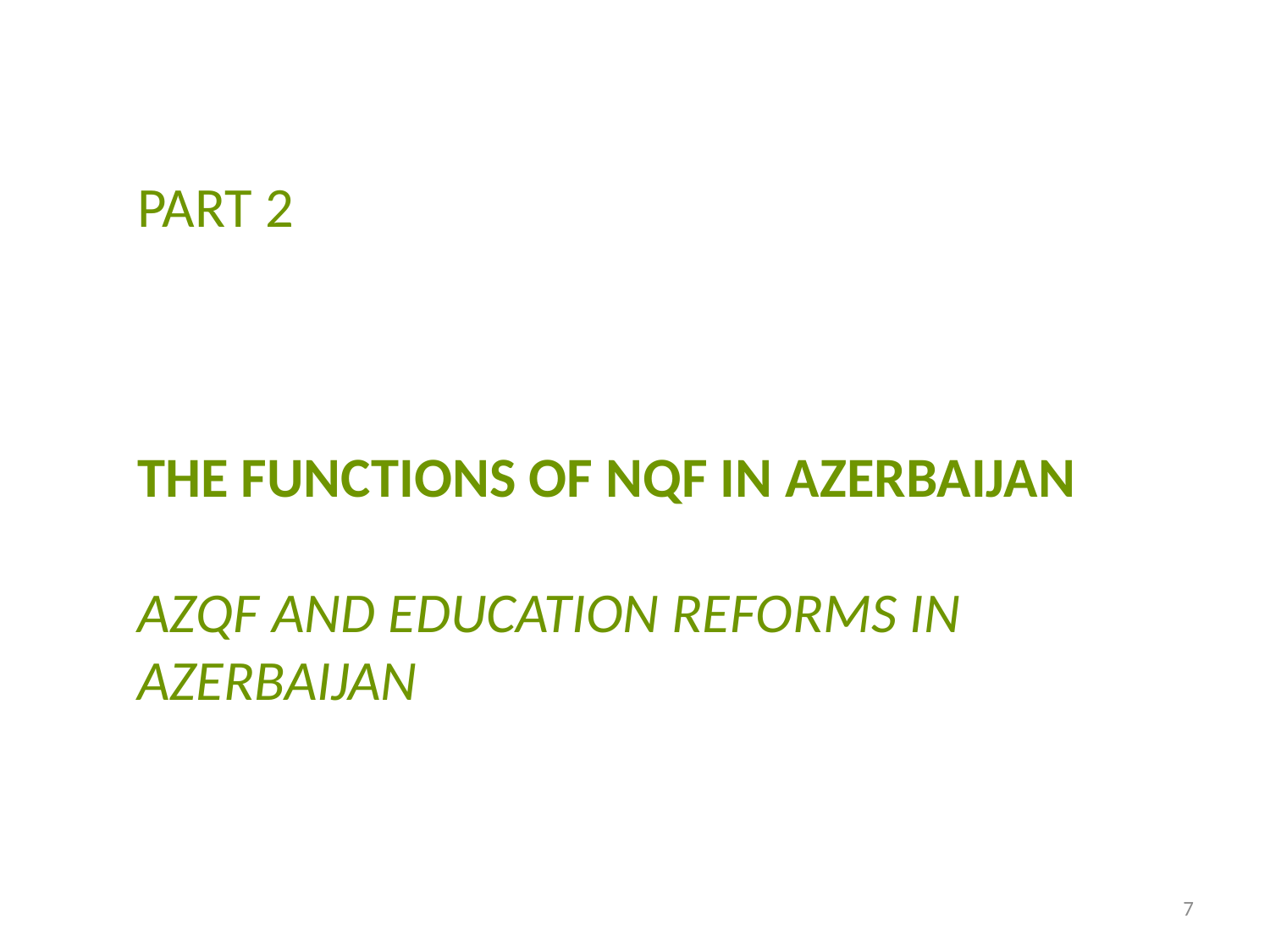

PART 2

THE FUNCTIONS OF NQF IN AZERBAIJAN

AZQF AND EDUCATION REFORMS IN AZERBAIJAN
7